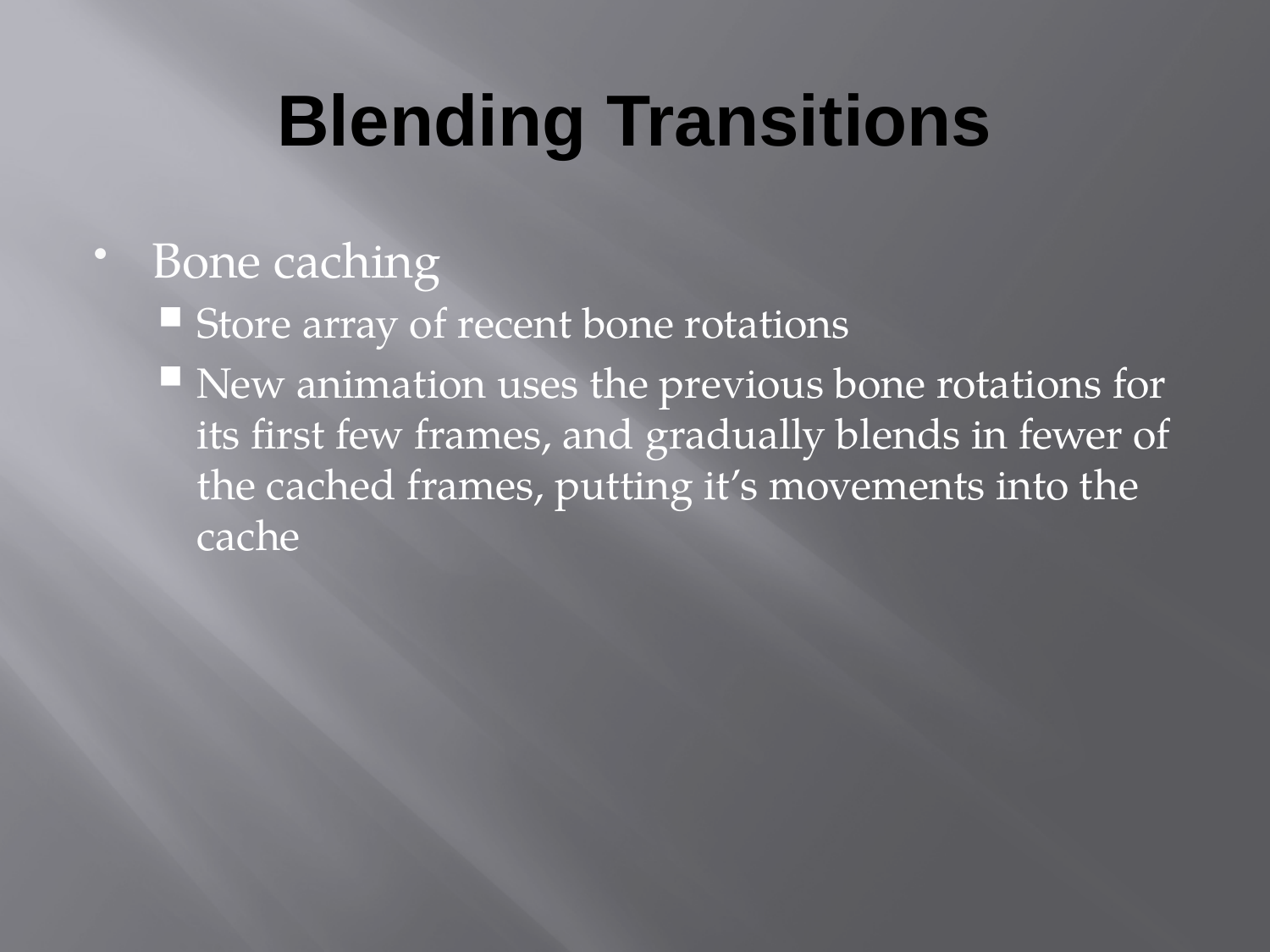

# Blending Transitions
Bone caching
Store array of recent bone rotations
New animation uses the previous bone rotations for its first few frames, and gradually blends in fewer of the cached frames, putting it’s movements into the cache